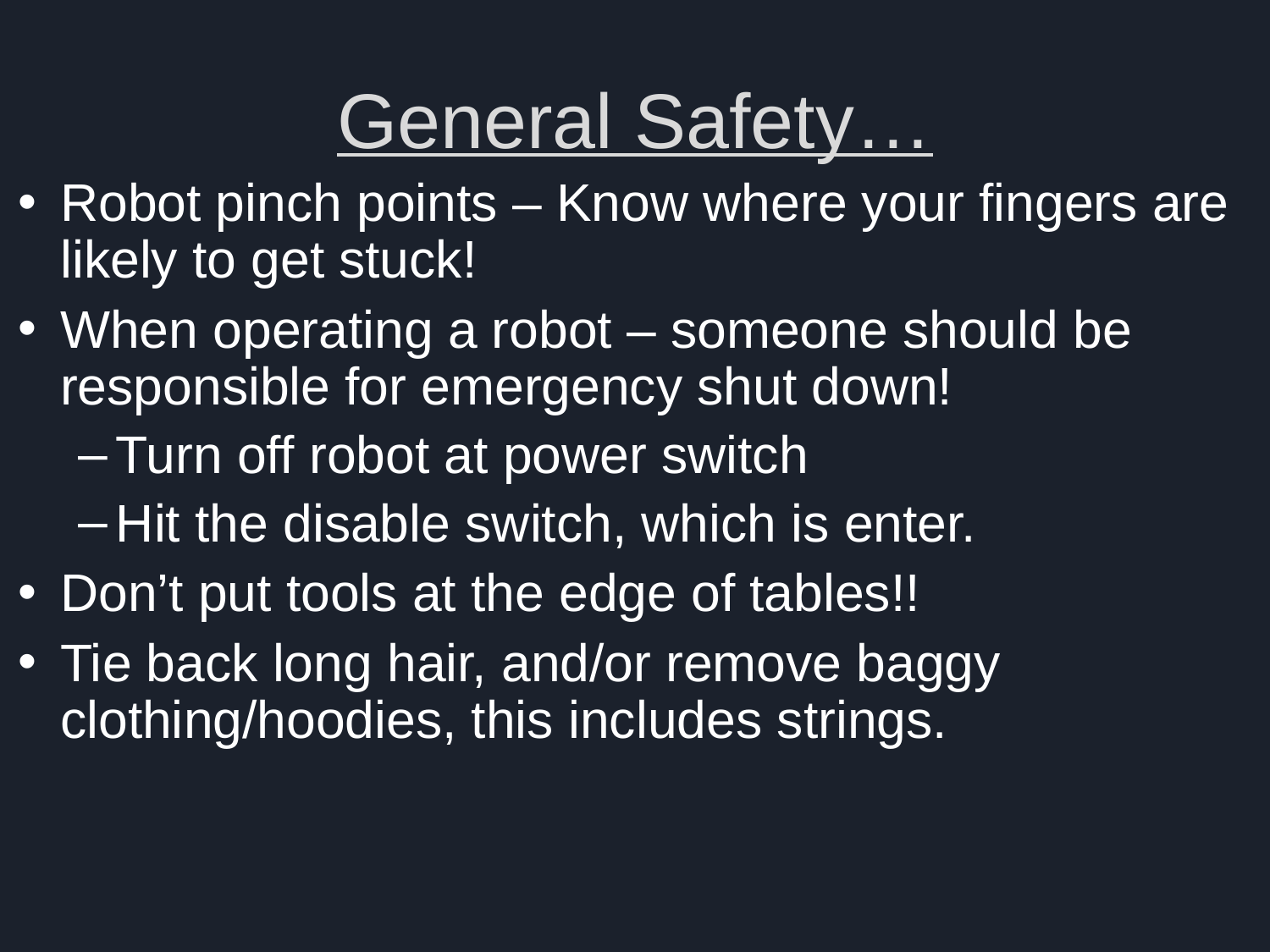

# General Safety…
Robot pinch points – Know where your fingers are likely to get stuck!
When operating a robot – someone should be responsible for emergency shut down!
Turn off robot at power switch
Hit the disable switch, which is enter.
Don’t put tools at the edge of tables!!
Tie back long hair, and/or remove baggy clothing/hoodies, this includes strings.